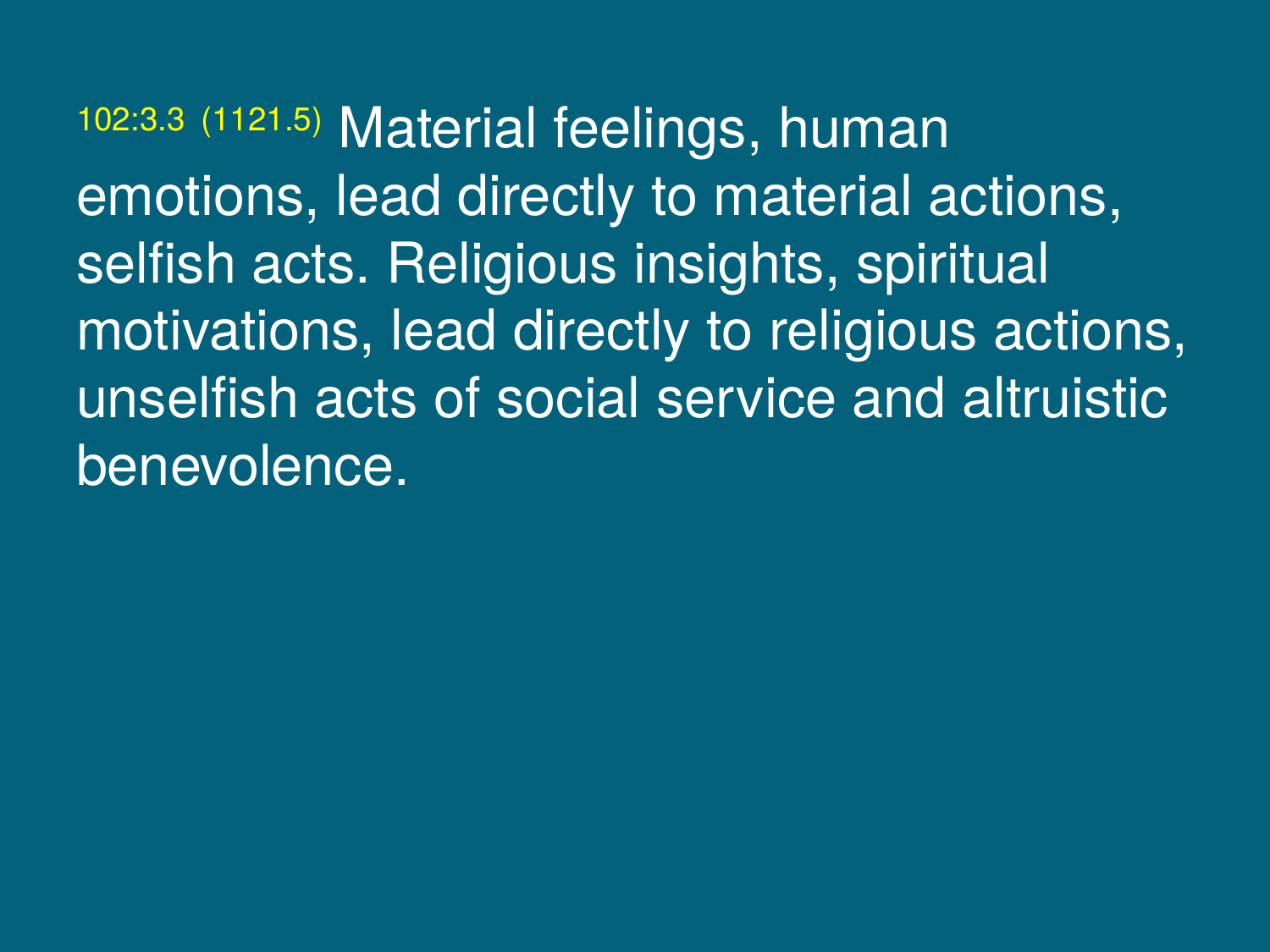

102:3.3 (1121.5) Material feelings, human emotions, lead directly to material actions, selfish acts. Religious insights, spiritual motivations, lead directly to religious actions, unselfish acts of social service and altruistic benevolence.